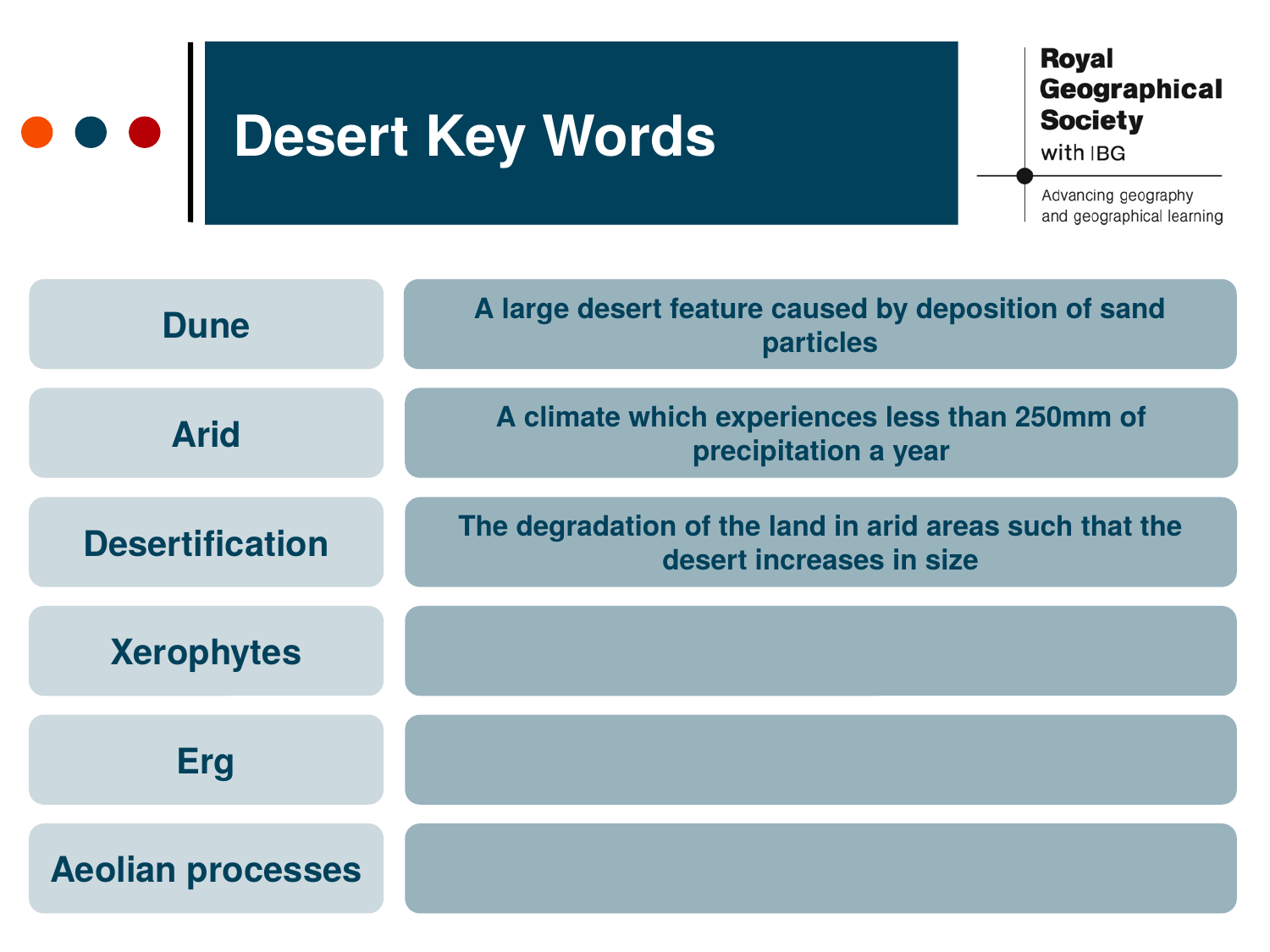

# Desert Key Words
Dune
A large desert feature caused by deposition of sand particles
Arid
A climate which experiences less than 250mm of precipitation a year
Desertification
The degradation of the land in arid areas such that the desert increases in size
Xerophytes

Erg

Aeolian processes